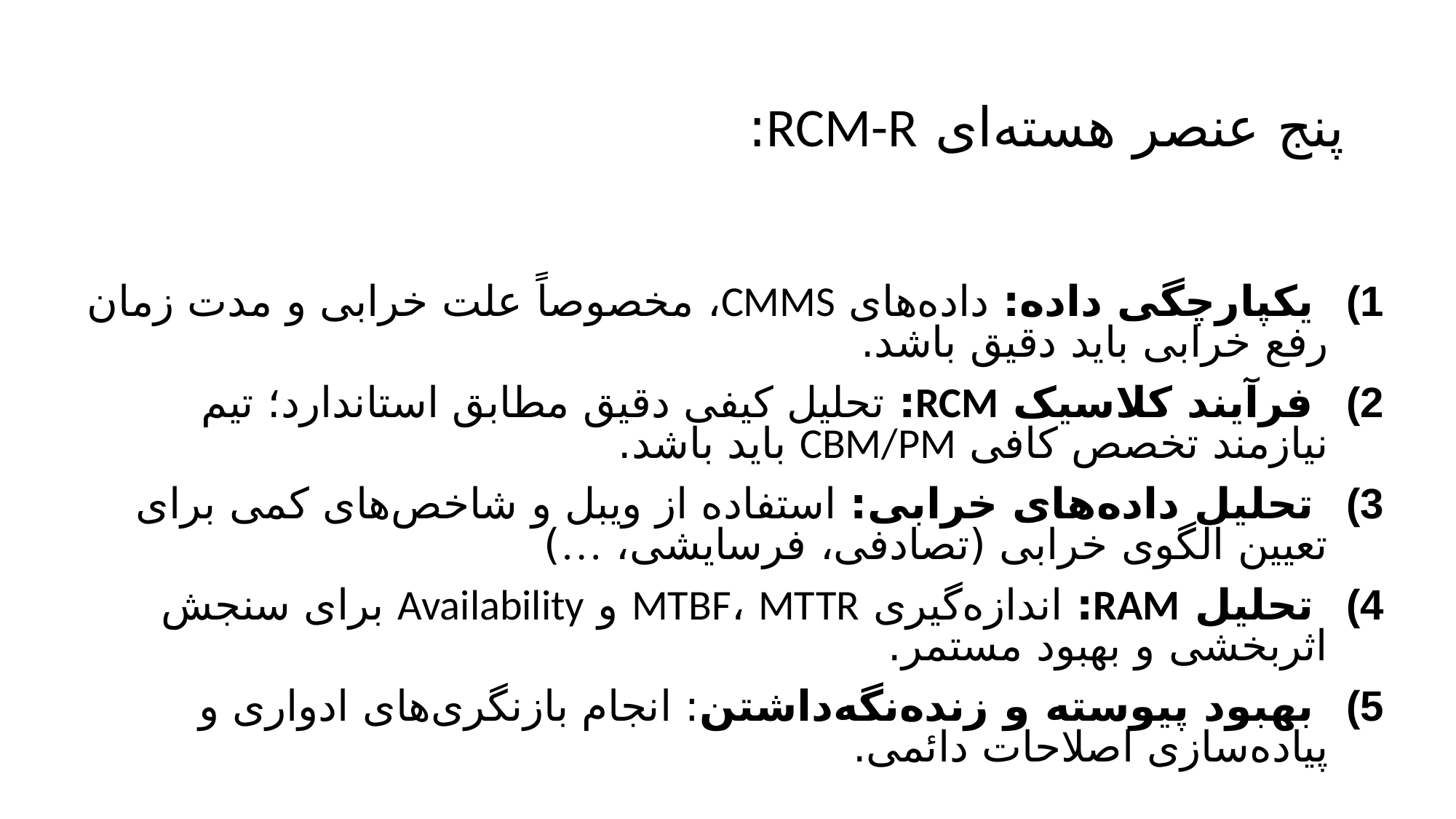

# پنج عنصر هسته‌ای RCM-R:

 یکپارچگی داده: داده‌های CMMS، مخصوصاً علت خرابی و مدت زمان رفع خرابی باید دقیق باشد.
 فرآیند کلاسیک RCM: تحلیل کیفی دقیق مطابق استاندارد؛ تیم نیازمند تخصص کافی CBM/PM باید باشد.
 تحلیل داده‌های خرابی: استفاده از ویبل و شاخص‌های کمی برای تعیین الگوی خرابی (تصادفی، فرسایشی، …)
 تحلیل RAM: اندازه‌گیری MTBF، MTTR و Availability برای سنجش اثربخشی و بهبود مستمر.
 بهبود پیوسته و زنده‌نگه‌داشتن: انجام بازنگری‌های ادواری و پیاده‌سازی اصلاحات دائمی.